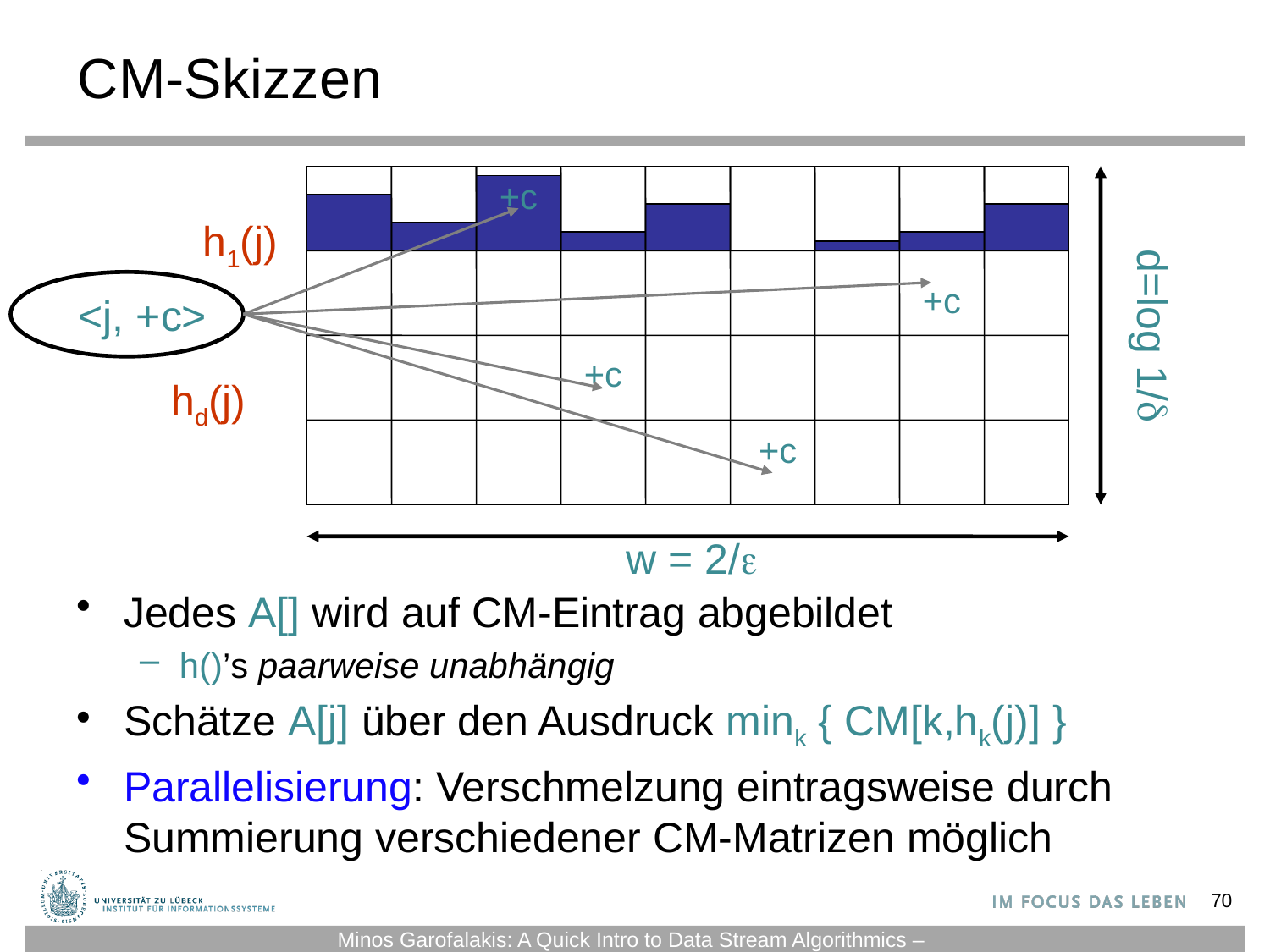

# CM-Skizzen

+c
+c
+c
+c

h1(j)

hd(j)

<j, +c>
d=log 1/δ

w = 2/ε

Jedes A[] wird auf CM-Eintrag abgebildet
h()’s paarweise unabhängig
Schätze A[j] über den Ausdruck mink { CM[k,hk(j)] }
Parallelisierung: Verschmelzung eintragsweise durch Summierung verschiedener CM-Matrizen möglich
70
Minos Garofalakis: A Quick Intro to Data Stream Algorithmics – CS262